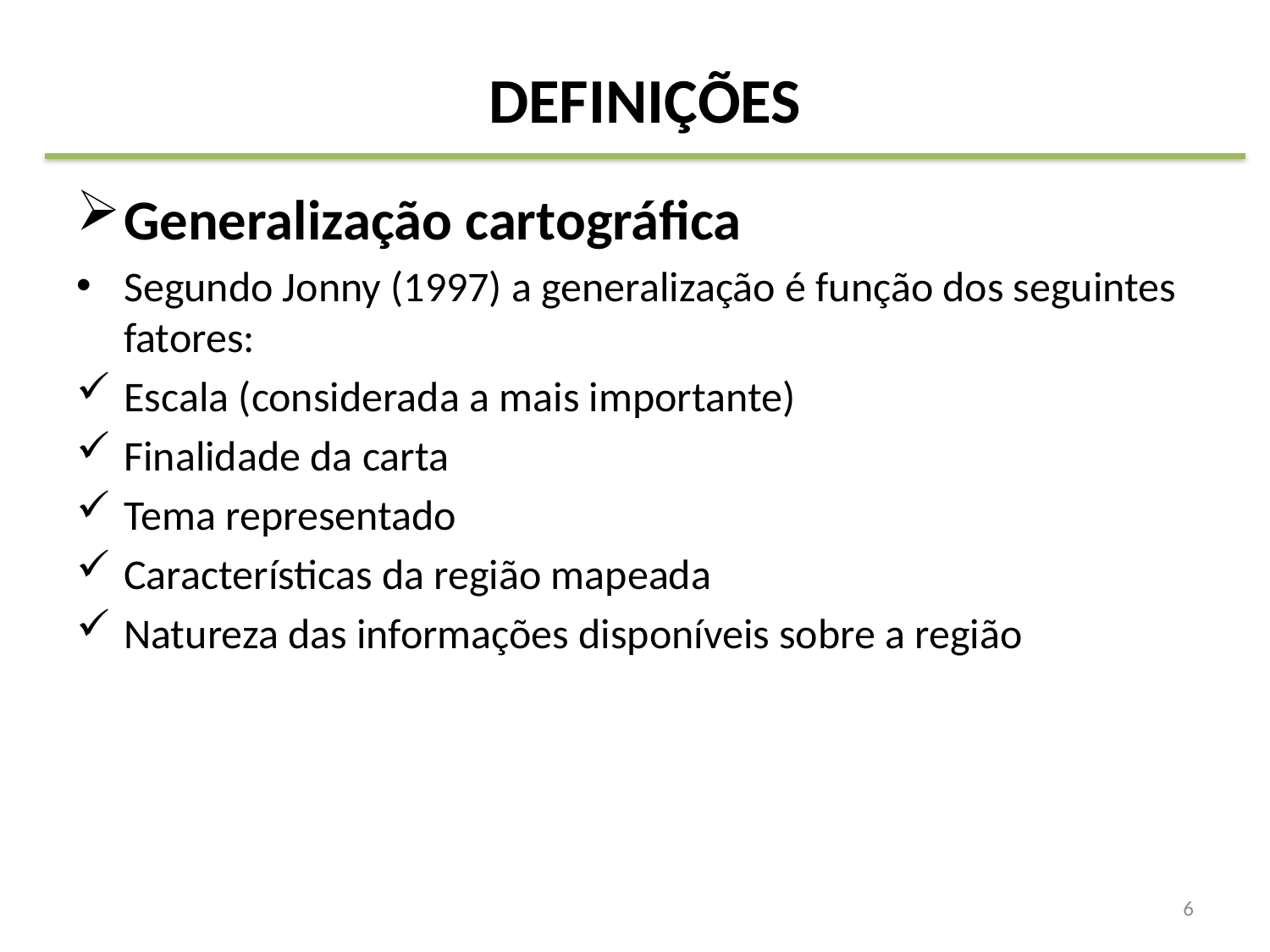

# DEFINIÇÕES
Generalização cartográfica
Segundo Jonny (1997) a generalização é função dos seguintes fatores:
Escala (considerada a mais importante)
Finalidade da carta
Tema representado
Características da região mapeada
Natureza das informações disponíveis sobre a região

6